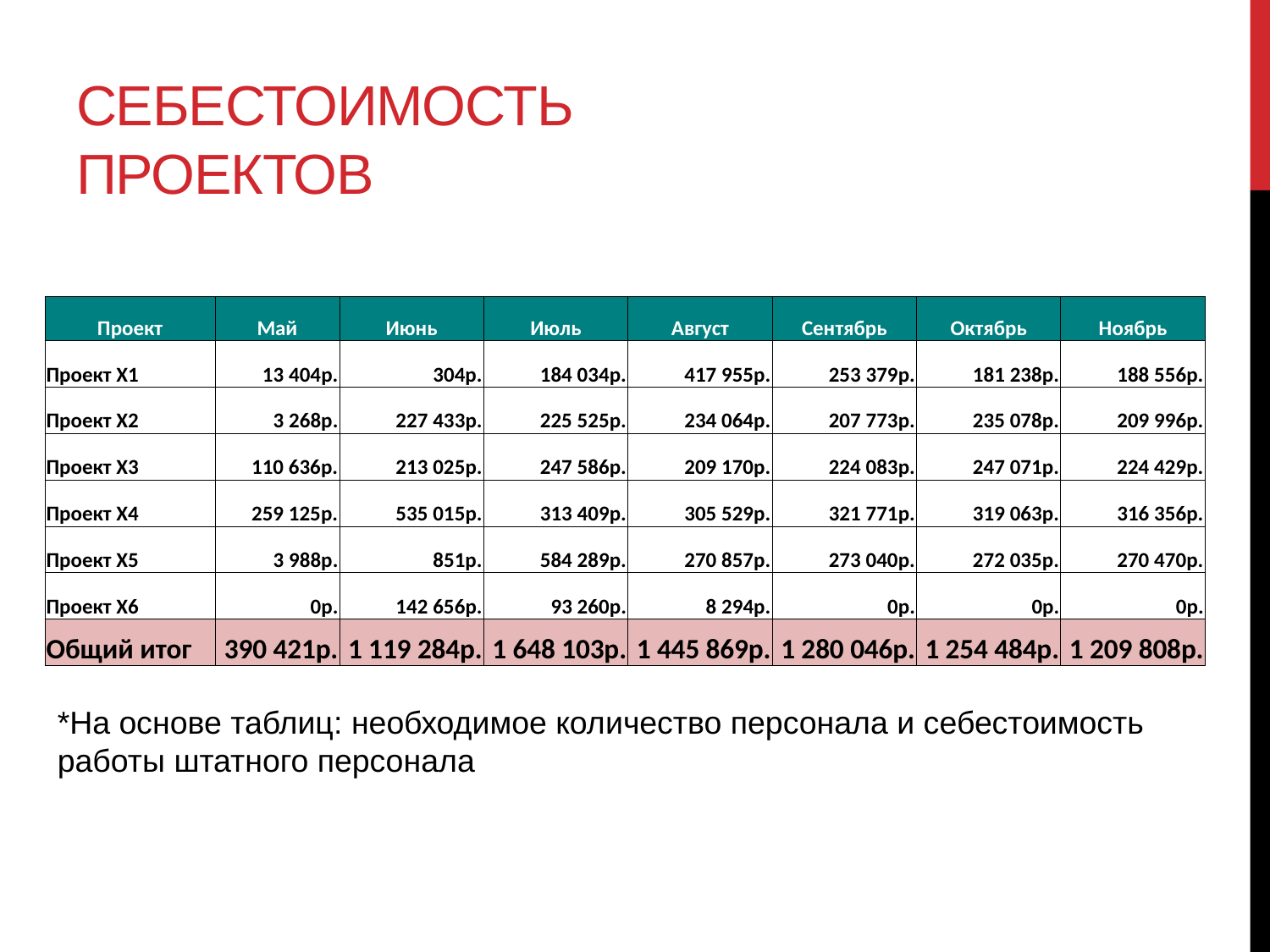

# Себестоимость проектов
| Проект | Май | Июнь | Июль | Август | Сентябрь | Октябрь | Ноябрь |
| --- | --- | --- | --- | --- | --- | --- | --- |
| Проект Х1 | 13 404р. | 304р. | 184 034р. | 417 955р. | 253 379р. | 181 238р. | 188 556р. |
| Проект Х2 | 3 268р. | 227 433р. | 225 525р. | 234 064р. | 207 773р. | 235 078р. | 209 996р. |
| Проект Х3 | 110 636р. | 213 025р. | 247 586р. | 209 170р. | 224 083р. | 247 071р. | 224 429р. |
| Проект Х4 | 259 125р. | 535 015р. | 313 409р. | 305 529р. | 321 771р. | 319 063р. | 316 356р. |
| Проект Х5 | 3 988р. | 851р. | 584 289р. | 270 857р. | 273 040р. | 272 035р. | 270 470р. |
| Проект Х6 | 0р. | 142 656р. | 93 260р. | 8 294р. | 0р. | 0р. | 0р. |
| Общий итог | 390 421р. | 1 119 284р. | 1 648 103р. | 1 445 869р. | 1 280 046р. | 1 254 484р. | 1 209 808р. |
*На основе таблиц: необходимое количество персонала и себестоимость работы штатного персонала